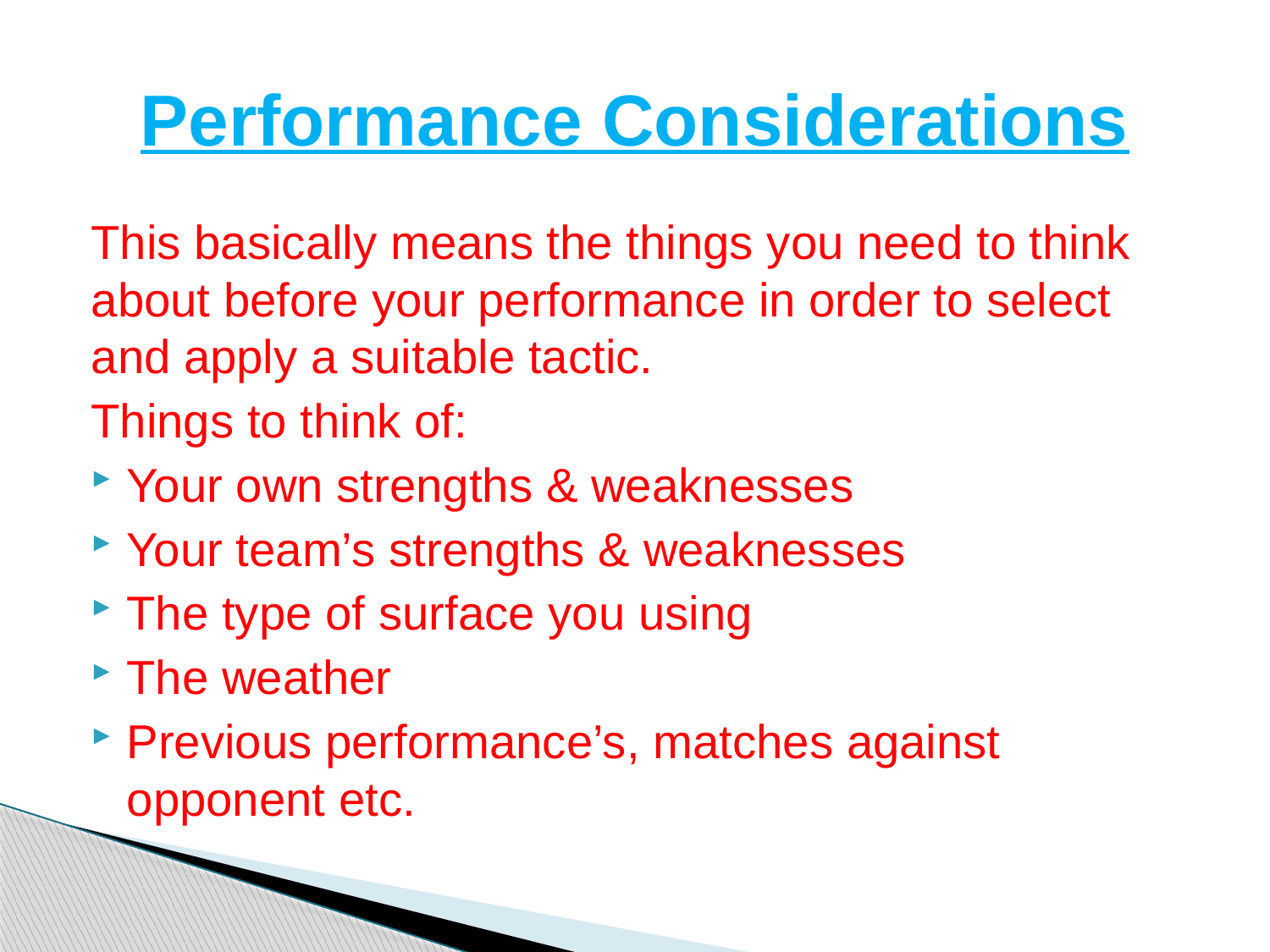

# Performance Considerations
This basically means the things you need to think about before your performance in order to select and apply a suitable tactic.
Things to think of:
Your own strengths & weaknesses
Your team’s strengths & weaknesses
The type of surface you using
The weather
Previous performance’s, matches against opponent etc.